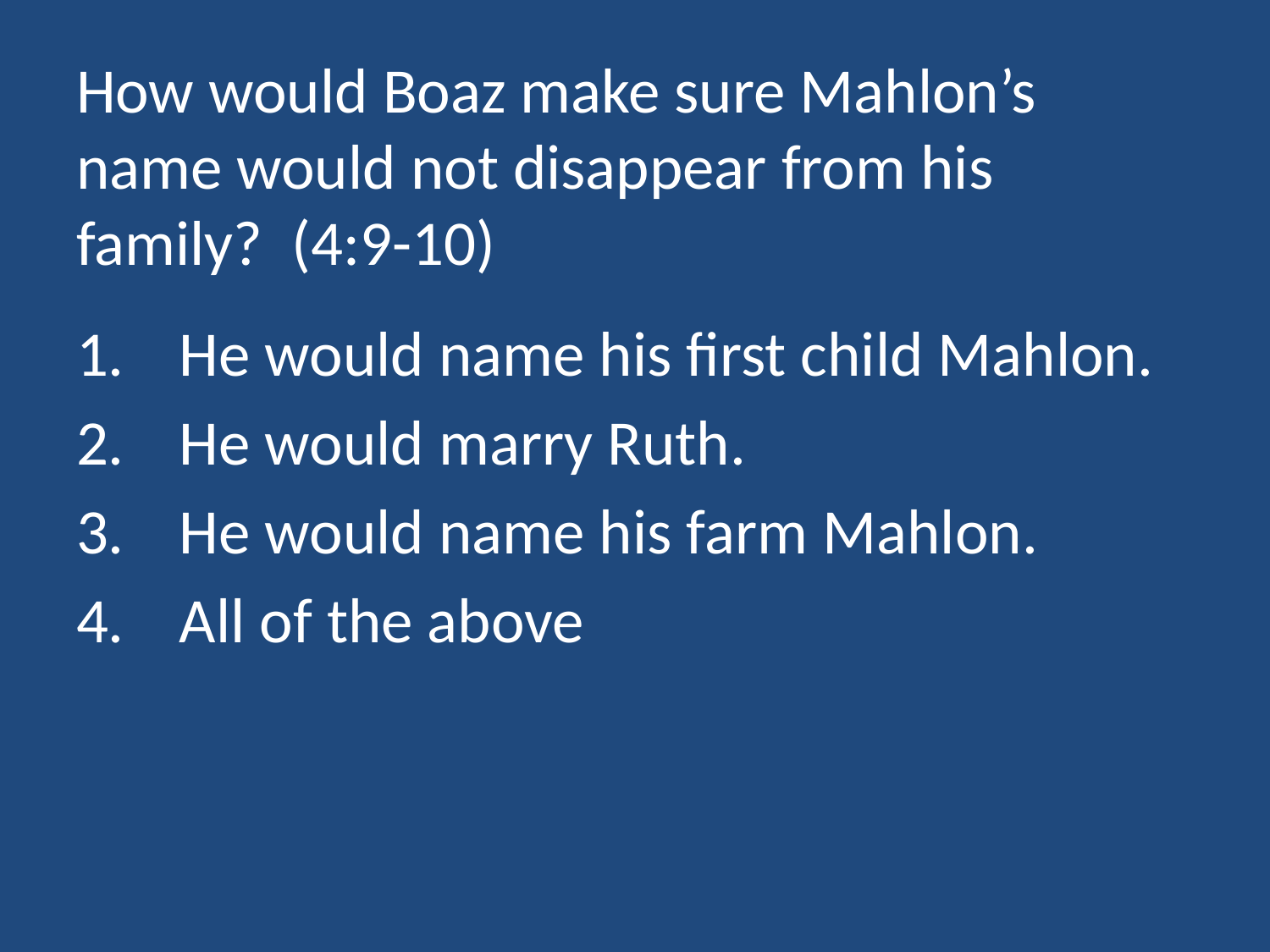

# How would Boaz make sure Mahlon’s name would not disappear from his family?  (4:9-10)
He would name his first child Mahlon.
He would marry Ruth.
He would name his farm Mahlon.
All of the above